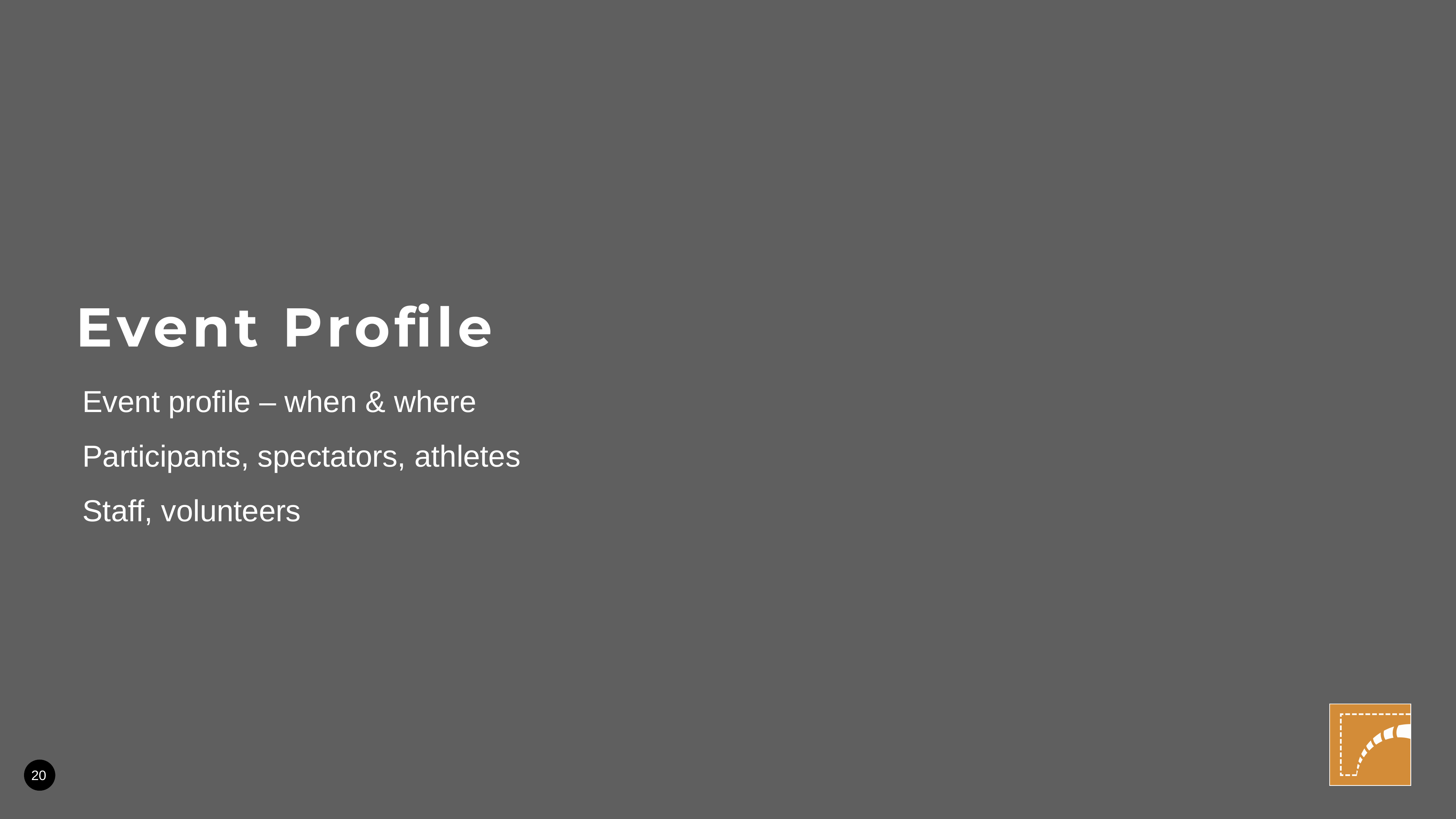

Event Profile
Event profile – when & where
Participants, spectators, athletes
Staff, volunteers